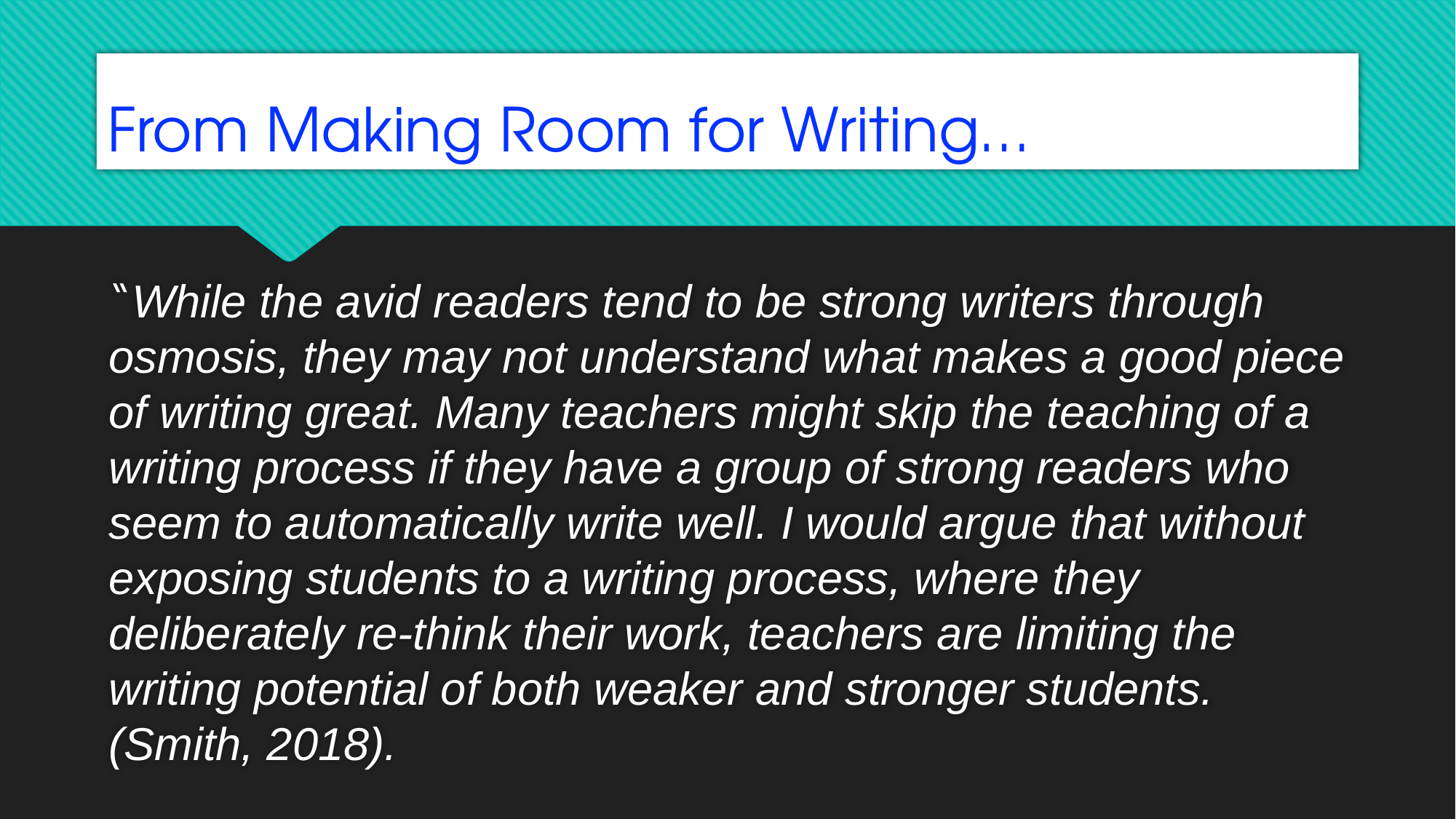

# From Making Room for Writing…
“While the avid readers tend to be strong writers through osmosis, they may not understand what makes a good piece of writing great. Many teachers might skip the teaching of a writing process if they have a group of strong readers who seem to automatically write well. I would argue that without exposing students to a writing process, where they deliberately re-think their work, teachers are limiting the writing potential of both weaker and stronger students. (Smith, 2018).